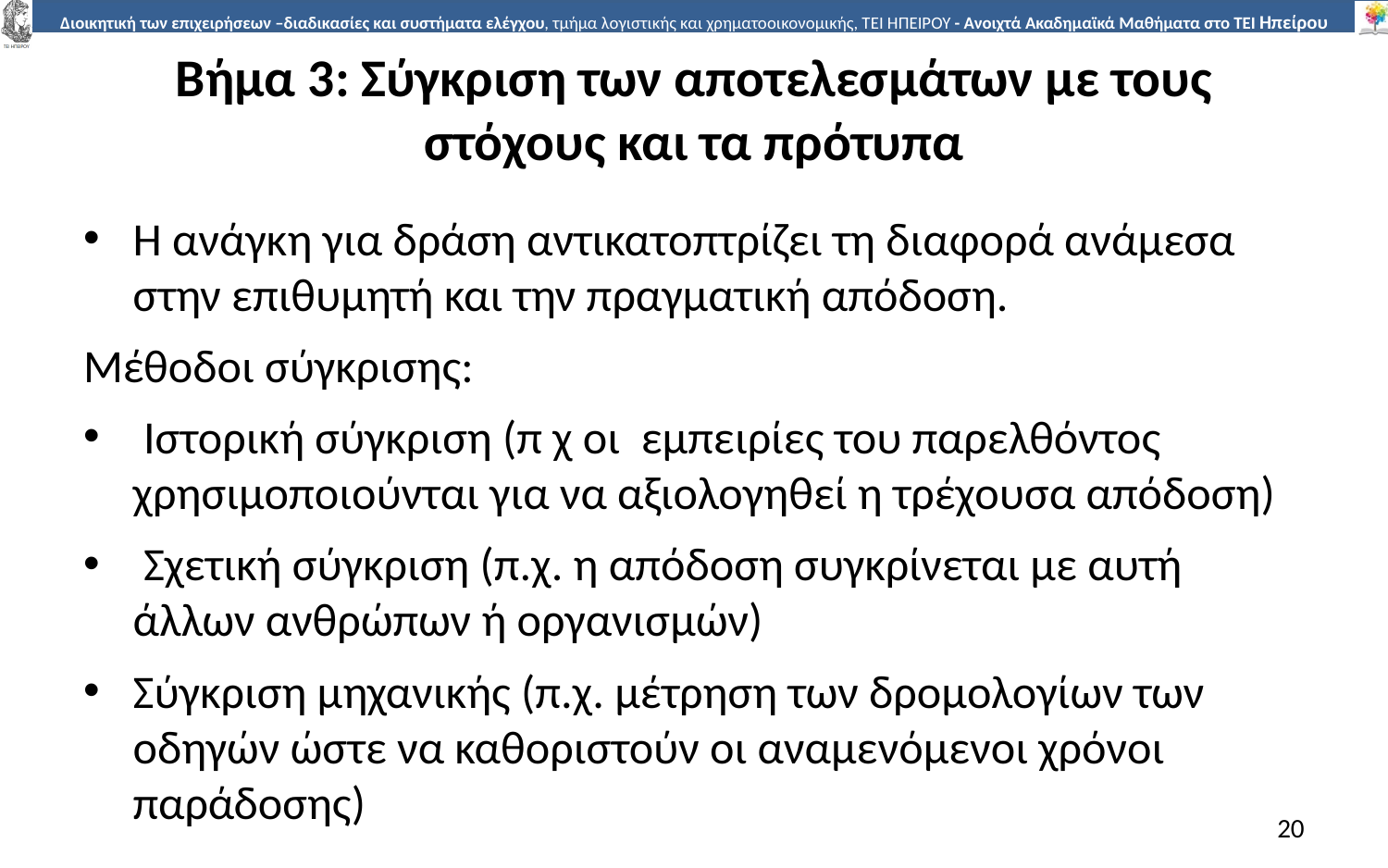

# Βήµα 3: Σύγκριση των αποτελεσµάτων µε τους στόχους και τα πρότυπα
Η ανάγκη για δράση αντικατοπτρίζει τη διαφορά ανάµεσα στην επιθυµητή και την πραγµατική απόδοση.
Μέθοδοι σύγκρισης:
 Ιστορική σύγκριση (π χ οι  εµπειρίες του παρελθόντος χρησιµοποιούνται για να αξιολογηθεί η τρέχουσα απόδοση)
 Σχετική σύγκριση (π.χ. η απόδοση συγκρίνεται µε αυτή άλλων ανθρώπων ή οργανισµών)
Σύγκριση µηχανικής (π.χ. µέτρηση των δροµολογίων των οδηγών ώστε να καθοριστούν οι αναµενόµενοι χρόνοι παράδοσης)

20